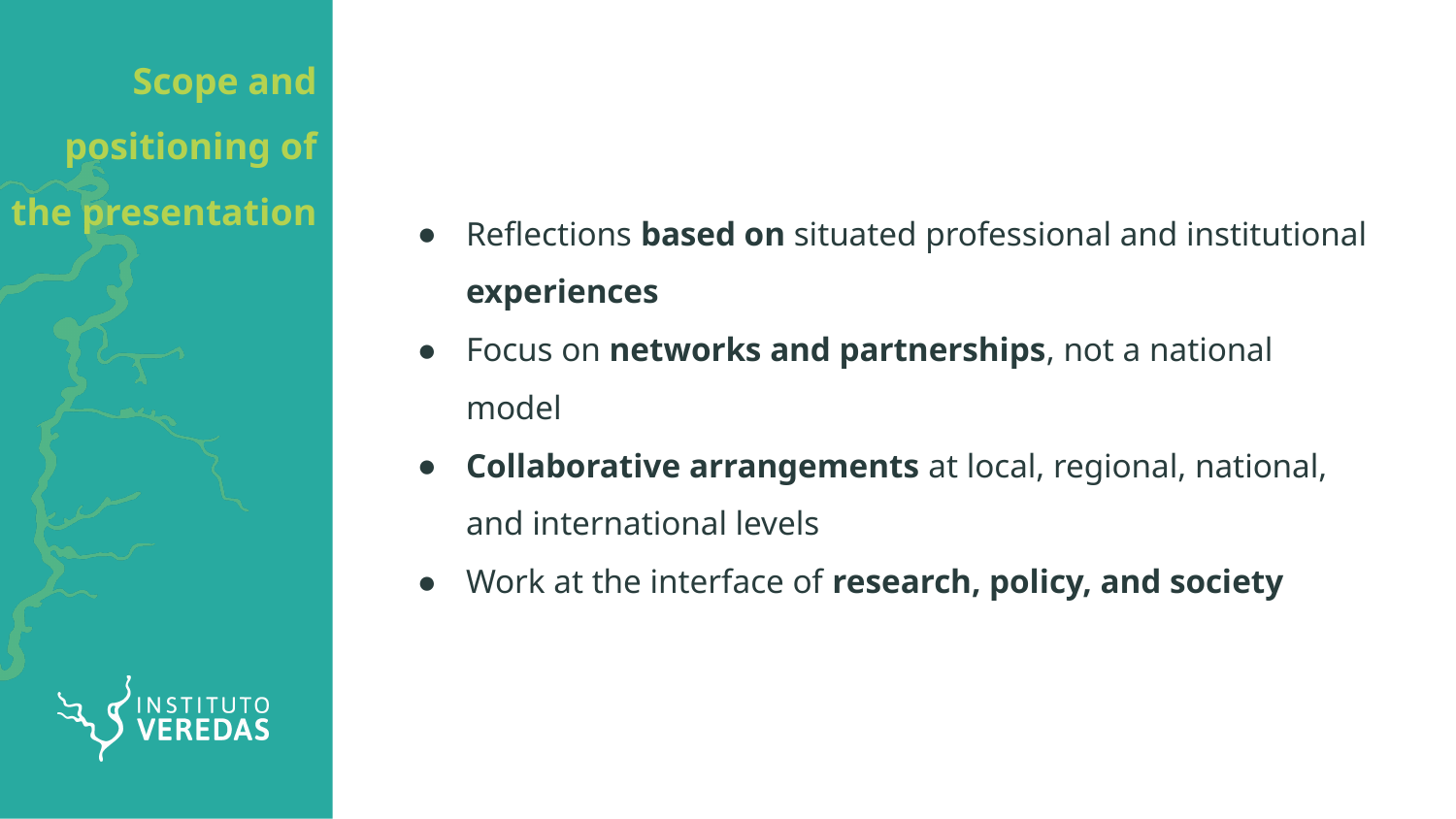

# Scope and positioning of the presentation
Reflections based on situated professional and institutional experiences
Focus on networks and partnerships, not a national model
Collaborative arrangements at local, regional, national, and international levels
Work at the interface of research, policy, and society